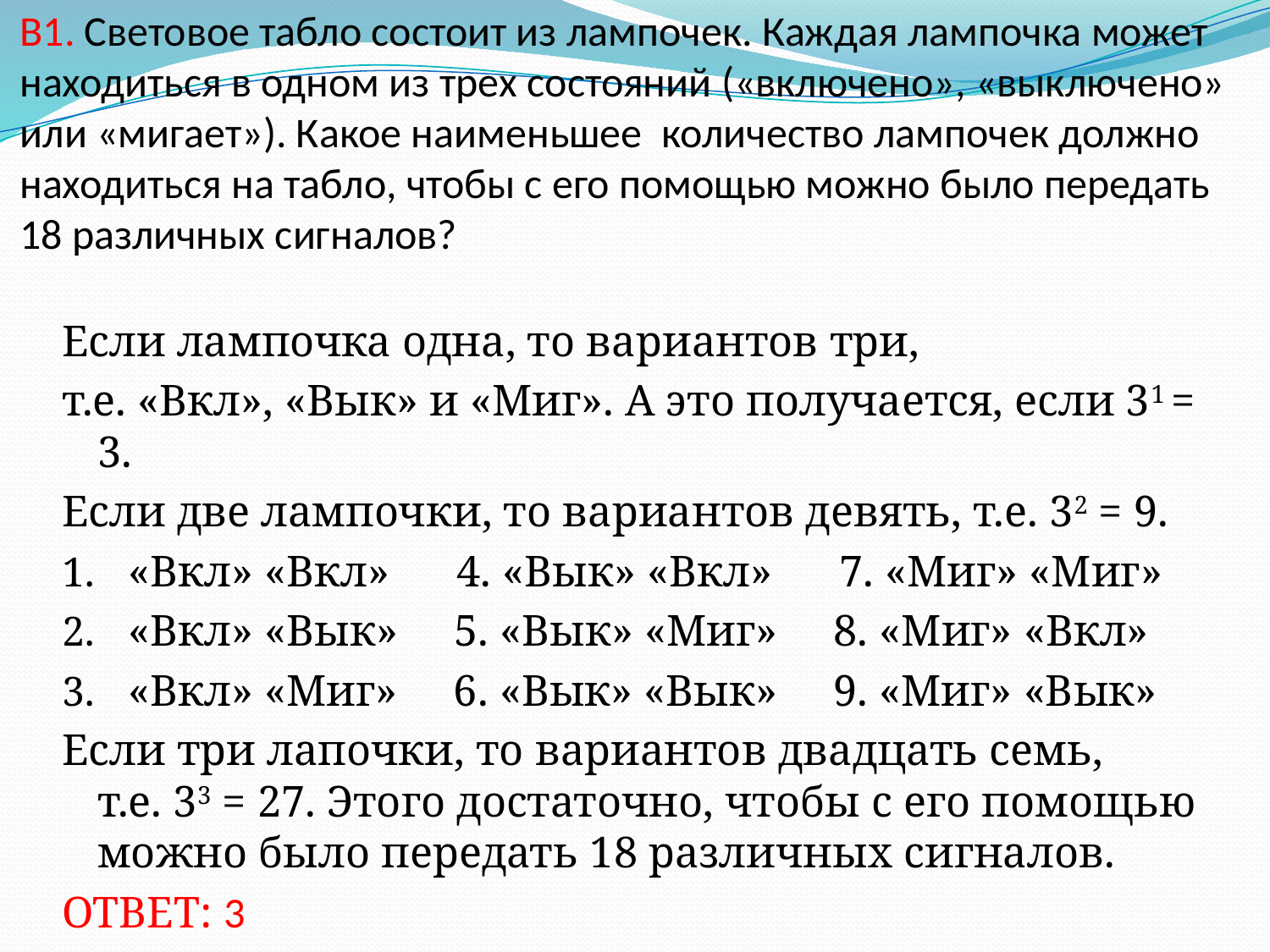

# В1. Световое табло состоит из лампочек. Каждая лампочка может находиться в одном из трех состояний («включено», «выключено» или «мигает»). Какое наименьшее  количество лампочек должно находиться на табло, чтобы с его помощью можно было передать 18 различных сигналов?
Если лампочка одна, то вариантов три,
т.е. «Вкл», «Вык» и «Миг». А это получается, если 31 = 3.
Если две лампочки, то вариантов девять, т.е. 32 = 9.
«Вкл» «Вкл»      4. «Вык» «Вкл»      7. «Миг» «Миг»
«Вкл» «Вык»     5. «Вык» «Миг»     8. «Миг» «Вкл»
«Вкл» «Миг»     6. «Вык» «Вык»     9. «Миг» «Вык»
Если три лапочки, то вариантов двадцать семь,            т.е. 33 = 27. Этого достаточно, чтобы с его помощью можно было передать 18 различных сигналов.
ОТВЕТ: 3